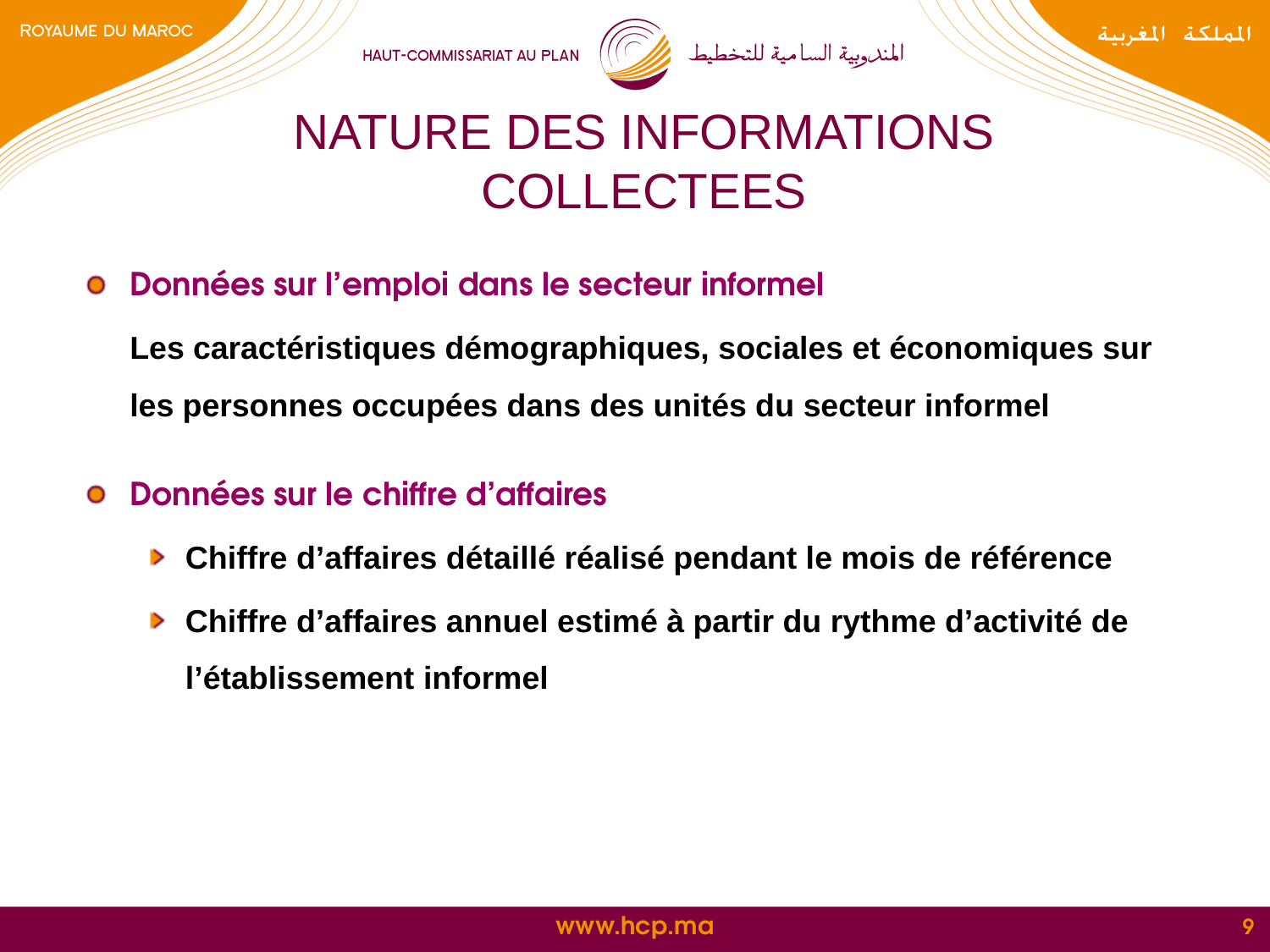

# NATURE DES INFORMATIONS COLLECTEES
Données sur l’emploi dans le secteur informel
	Les caractéristiques démographiques, sociales et économiques sur les personnes occupées dans des unités du secteur informel

Données sur le chiffre d’affaires
Chiffre d’affaires détaillé réalisé pendant le mois de référence
Chiffre d’affaires annuel estimé à partir du rythme d’activité de l’établissement informel

9